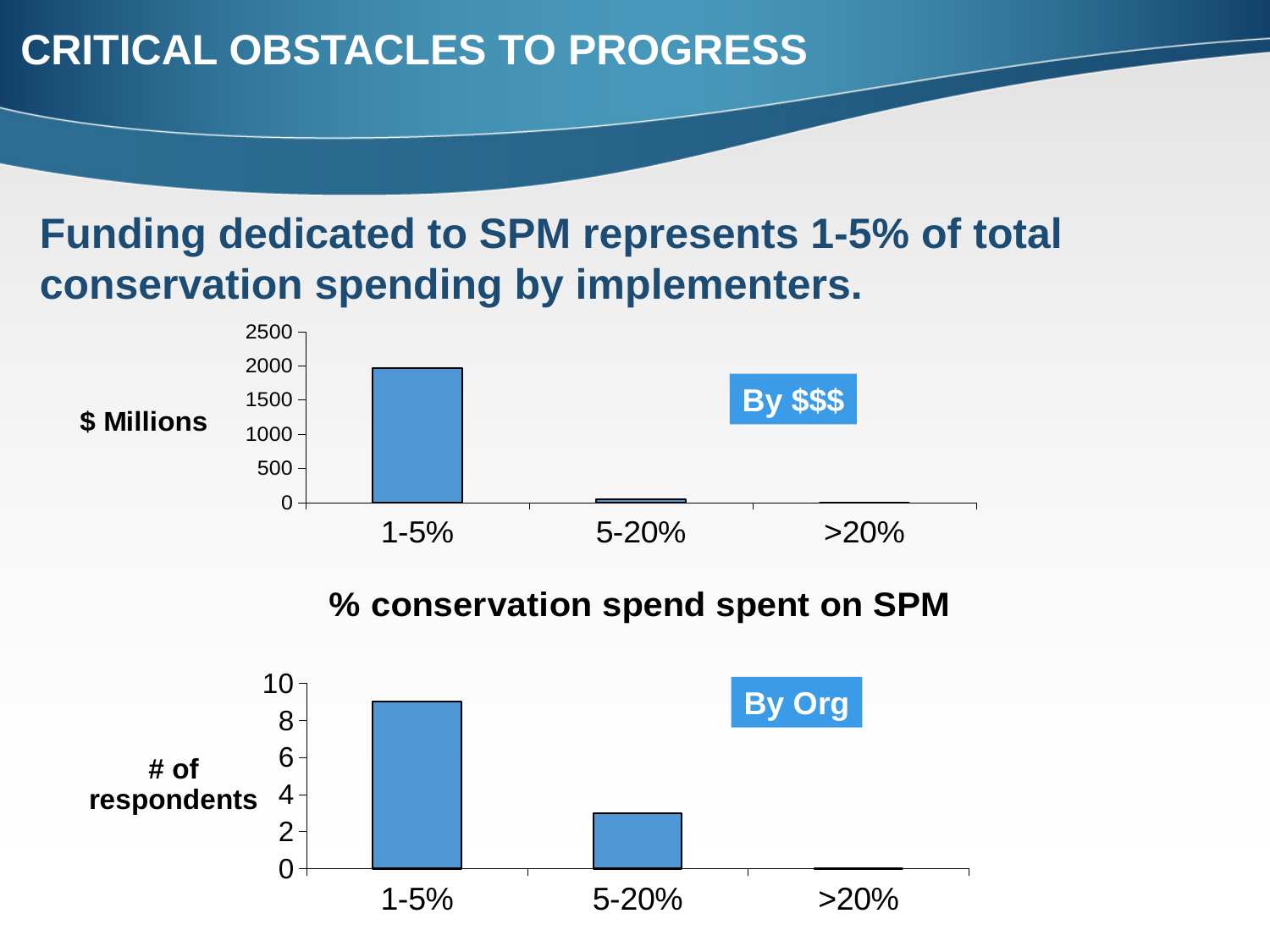

CRITICAL OBSTACLES TO PROGRESS
Funding dedicated to SPM represents 1-5% of total conservation spending by implementers.

### Chart

| Category |  |
|---|---|
| 1-5% | 1961.793692022263 |
| 5-20% | 45.0 |
| >20% | 0.0 |
By $$$

### Chart

| Category |  |
|---|---|
| 1-5% | 9.0 |
| 5-20% | 3.0 |
| >20% | 0.0 |
By Org